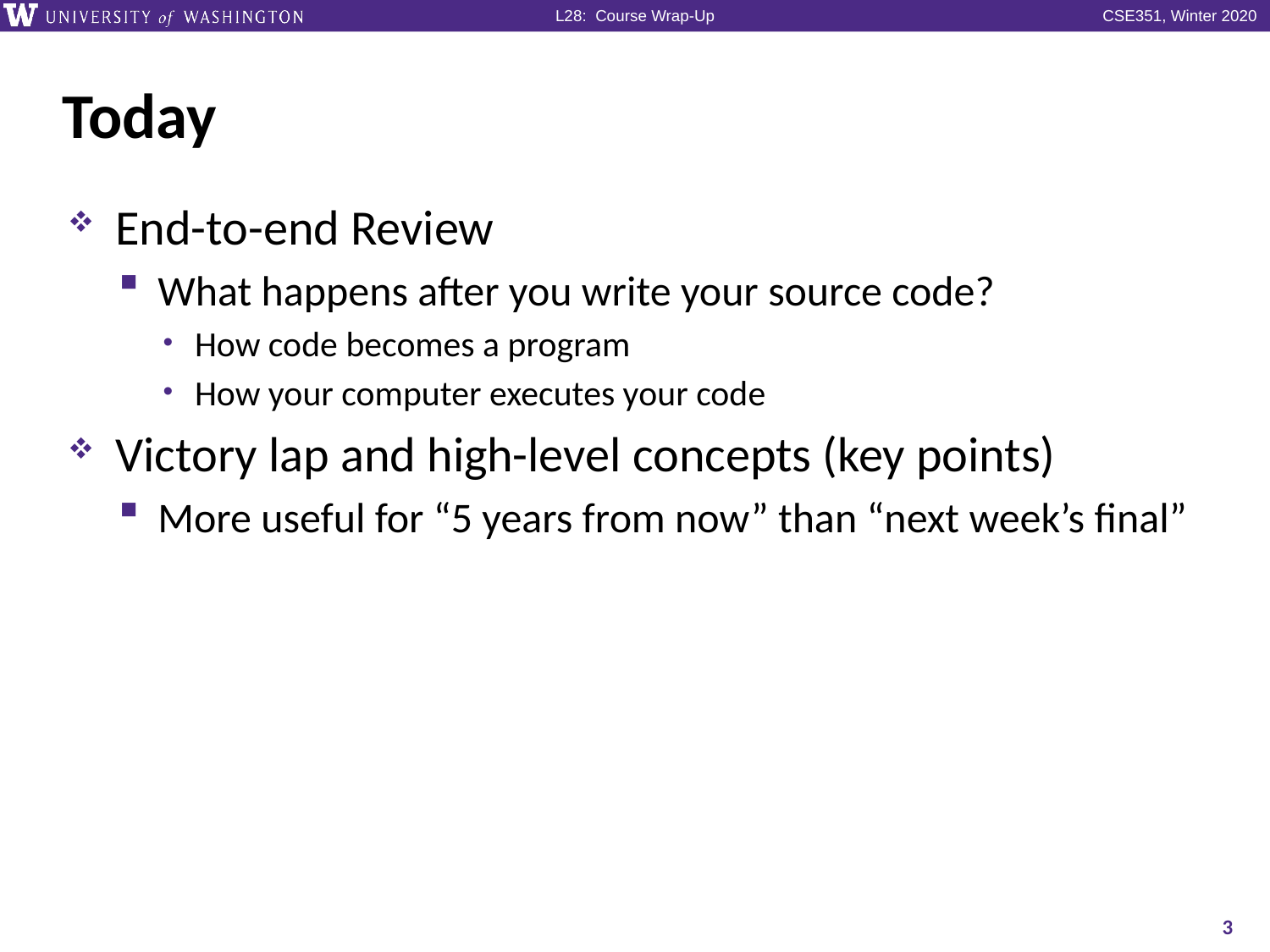

# Today
End-to-end Review
What happens after you write your source code?
How code becomes a program
How your computer executes your code
Victory lap and high-level concepts (key points)
More useful for “5 years from now” than “next week’s final”
3